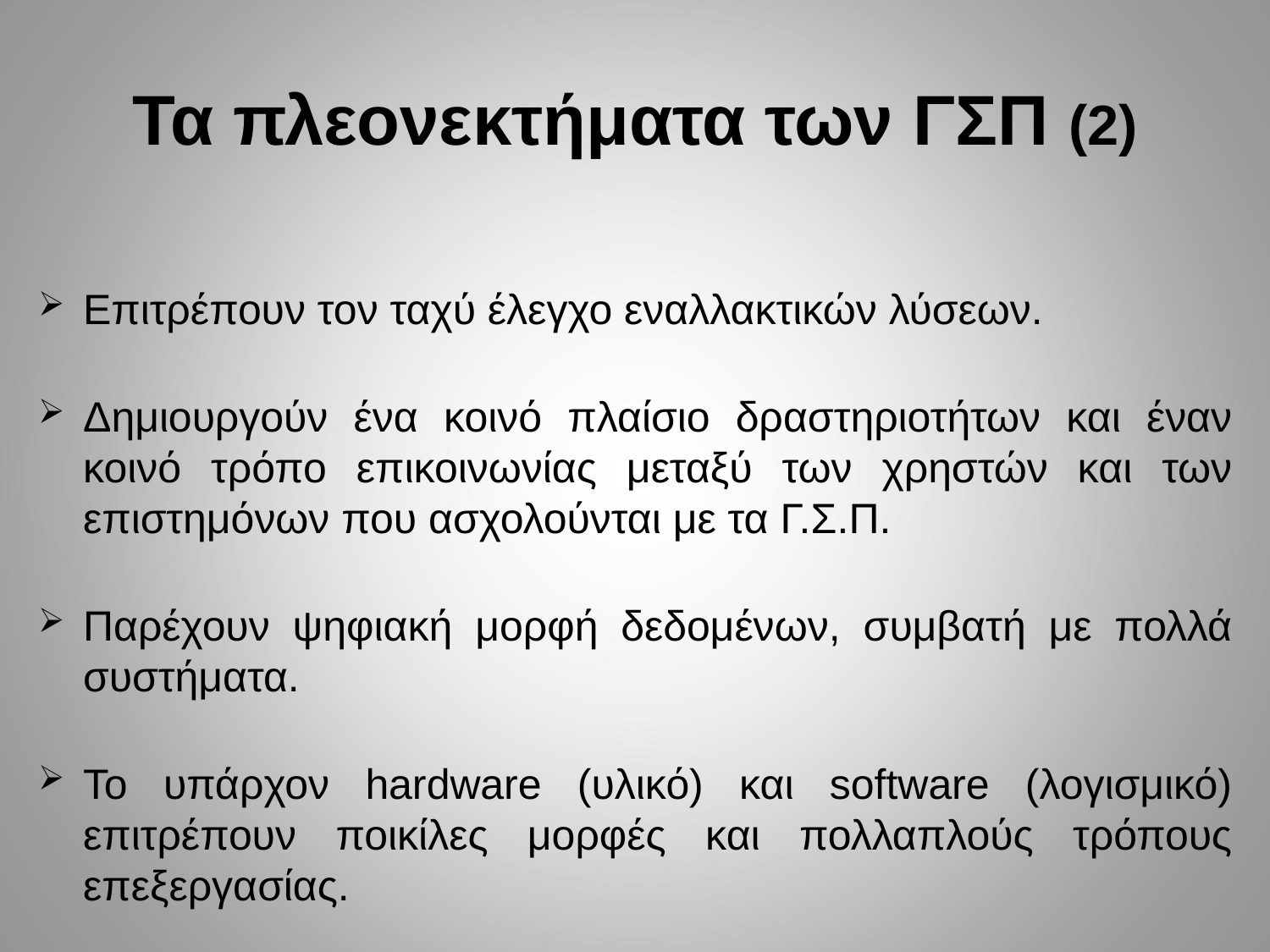

# Τα πλεονεκτήματα των ΓΣΠ (2)
Επιτρέπουν τον ταχύ έλεγχο εναλλακτικών λύσεων.

Δημιουργούν ένα κοινό πλαίσιο δραστηριοτήτων και έναν κοινό τρόπο επικοινωνίας μεταξύ των χρηστών και των επιστημόνων που ασχολούνται με τα Γ.Σ.Π.

Παρέχουν ψηφιακή μορφή δεδομένων, συμβατή με πολλά συστήματα.

Το υπάρχον hardware (υλικό) και software (λογισμικό) επιτρέπουν ποικίλες μορφές και πολλαπλούς τρόπους επεξεργασίας.